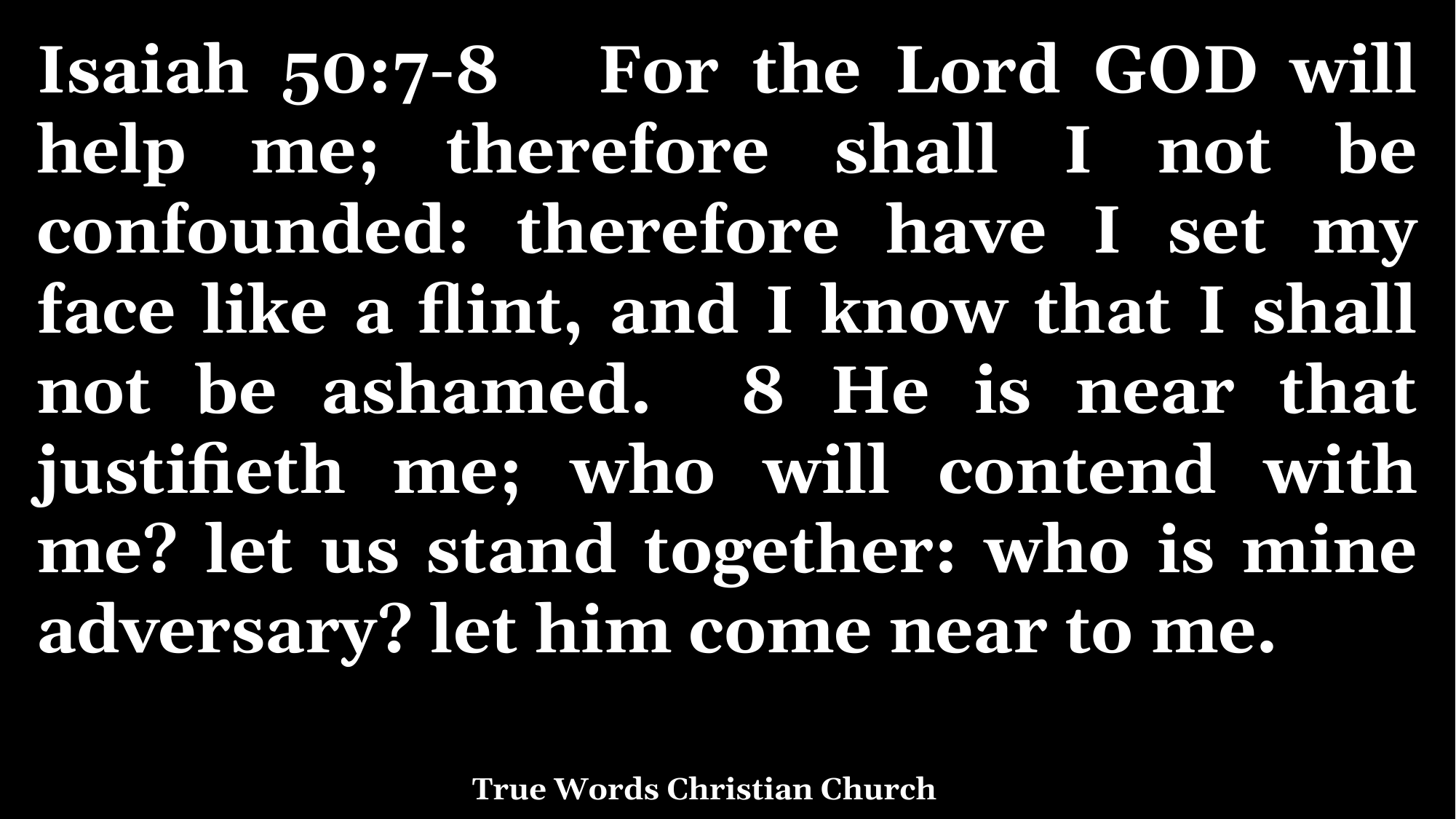

Isaiah 50:7-8   For the Lord GOD will help me; therefore shall I not be confounded: therefore have I set my face like a flint, and I know that I shall not be ashamed.  8 He is near that justifieth me; who will contend with me? let us stand together: who is mine adversary? let him come near to me.
True Words Christian Church